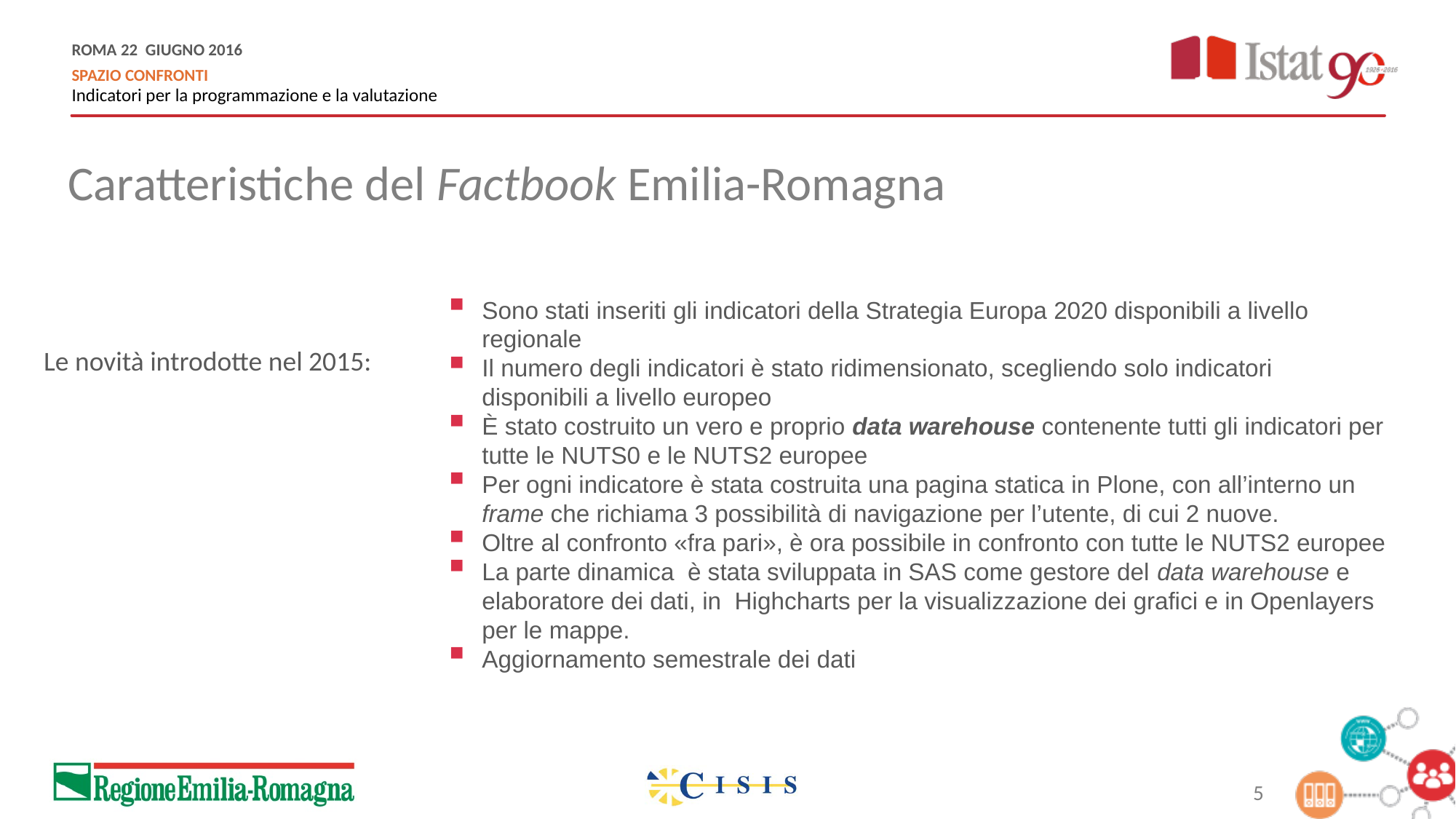

Caratteristiche del Factbook Emilia-Romagna

Sono stati inseriti gli indicatori della Strategia Europa 2020 disponibili a livello regionale
Il numero degli indicatori è stato ridimensionato, scegliendo solo indicatori disponibili a livello europeo
È stato costruito un vero e proprio data warehouse contenente tutti gli indicatori per tutte le NUTS0 e le NUTS2 europee
Per ogni indicatore è stata costruita una pagina statica in Plone, con all’interno un frame che richiama 3 possibilità di navigazione per l’utente, di cui 2 nuove.
Oltre al confronto «fra pari», è ora possibile in confronto con tutte le NUTS2 europee
La parte dinamica  è stata sviluppata in SAS come gestore del data warehouse e elaboratore dei dati, in  Highcharts per la visualizzazione dei grafici e in Openlayers per le mappe.
Aggiornamento semestrale dei dati

Le novità introdotte nel 2015:
5